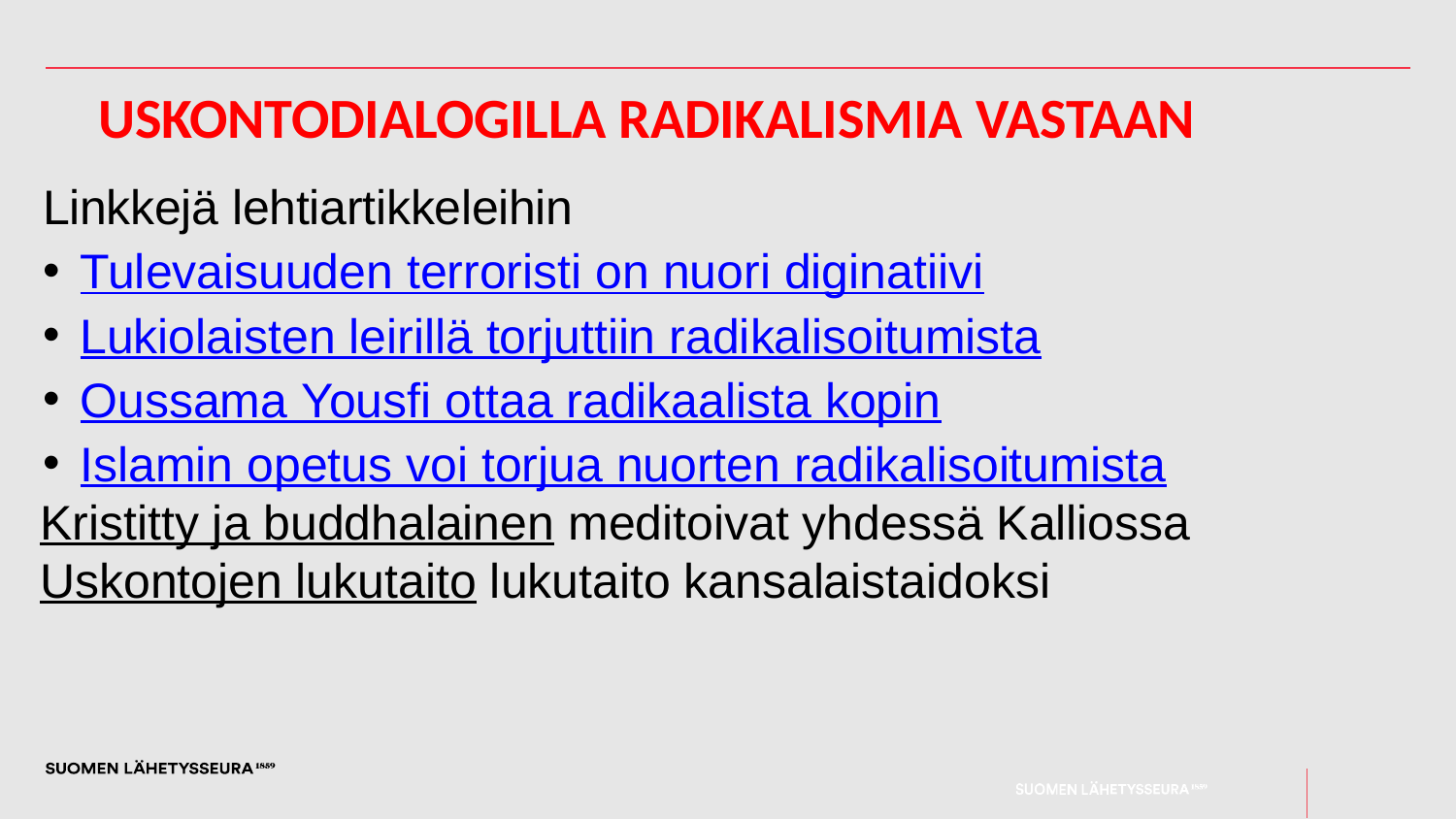

# Uskontodialogilla radikalismia vastaan
Linkkejä lehtiartikkeleihin
Tulevaisuuden terroristi on nuori diginatiivi
Lukiolaisten leirillä torjuttiin radikalisoitumista
Oussama Yousfi ottaa radikaalista kopin
Islamin opetus voi torjua nuorten radikalisoitumista
Kristitty ja buddhalainen meditoivat yhdessä Kalliossa
Uskontojen lukutaito lukutaito kansalaistaidoksi